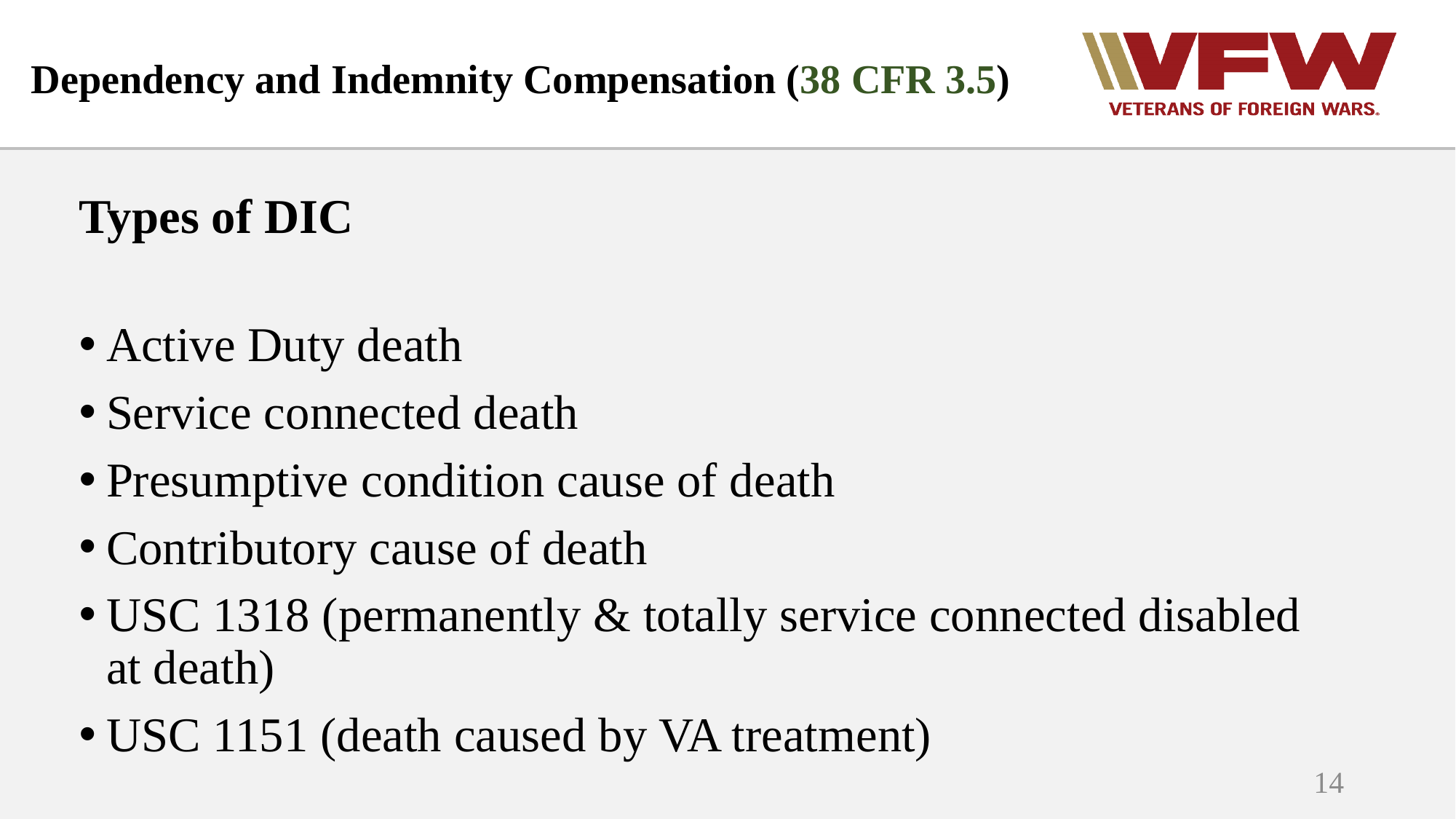

# Dependency and Indemnity Compensation (38 CFR 3.5)
Types of DIC

Active Duty death
Service connected death
Presumptive condition cause of death
Contributory cause of death
USC 1318 (permanently & totally service connected disabled at death)
USC 1151 (death caused by VA treatment)
14